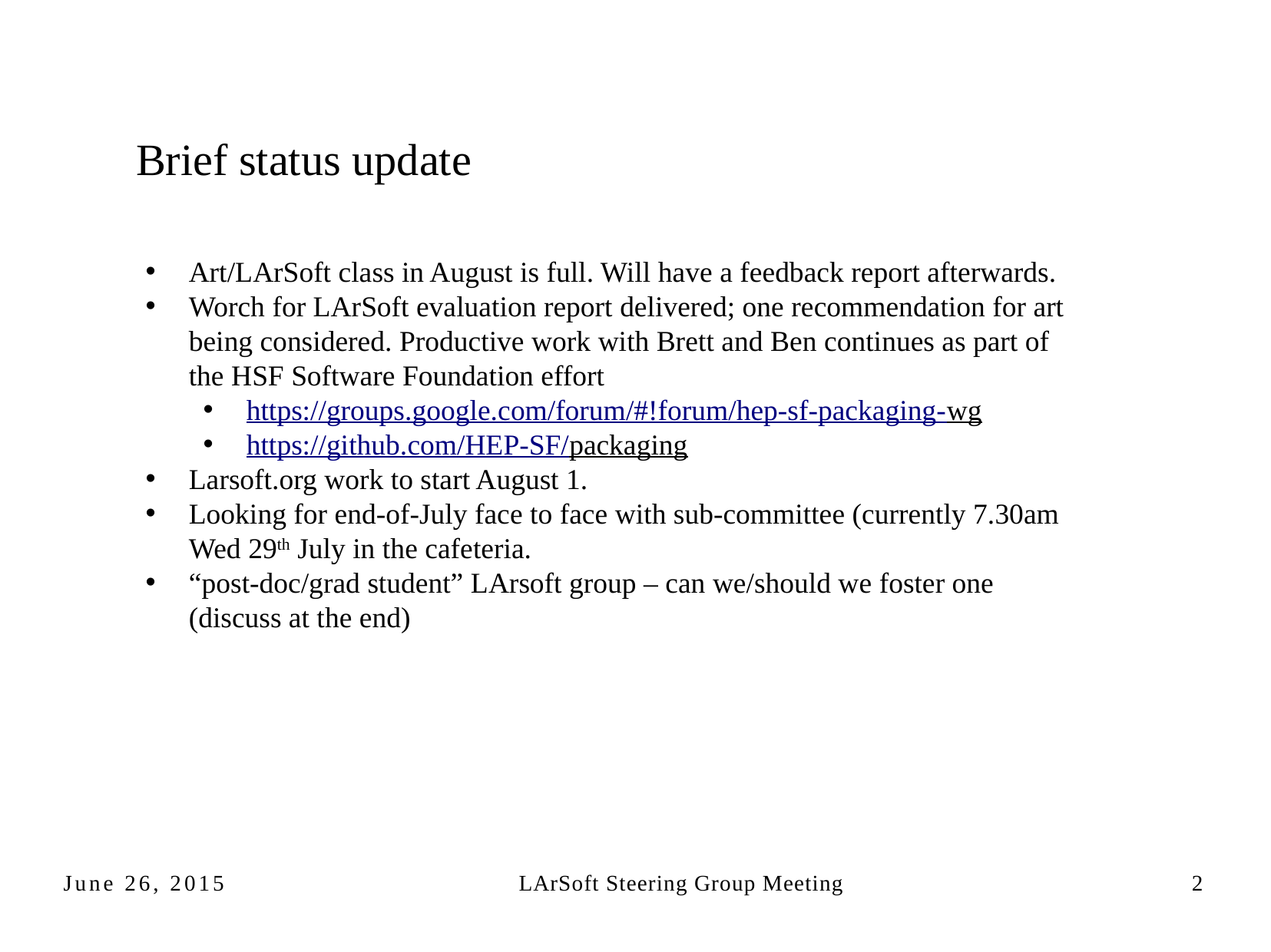

# Brief status update

Art/LArSoft class in August is full. Will have a feedback report afterwards.
Worch for LArSoft evaluation report delivered; one recommendation for art being considered. Productive work with Brett and Ben continues as part of the HSF Software Foundation effort
https://groups.google.com/forum/#!forum/hep-sf-packaging-wg
https://github.com/HEP-SF/packaging
Larsoft.org work to start August 1.
Looking for end-of-July face to face with sub-committee (currently 7.30am Wed 29th July in the cafeteria.
“post-doc/grad student” LArsoft group – can we/should we foster one (discuss at the end)

June 26, 2015
LArSoft Steering Group Meeting
2